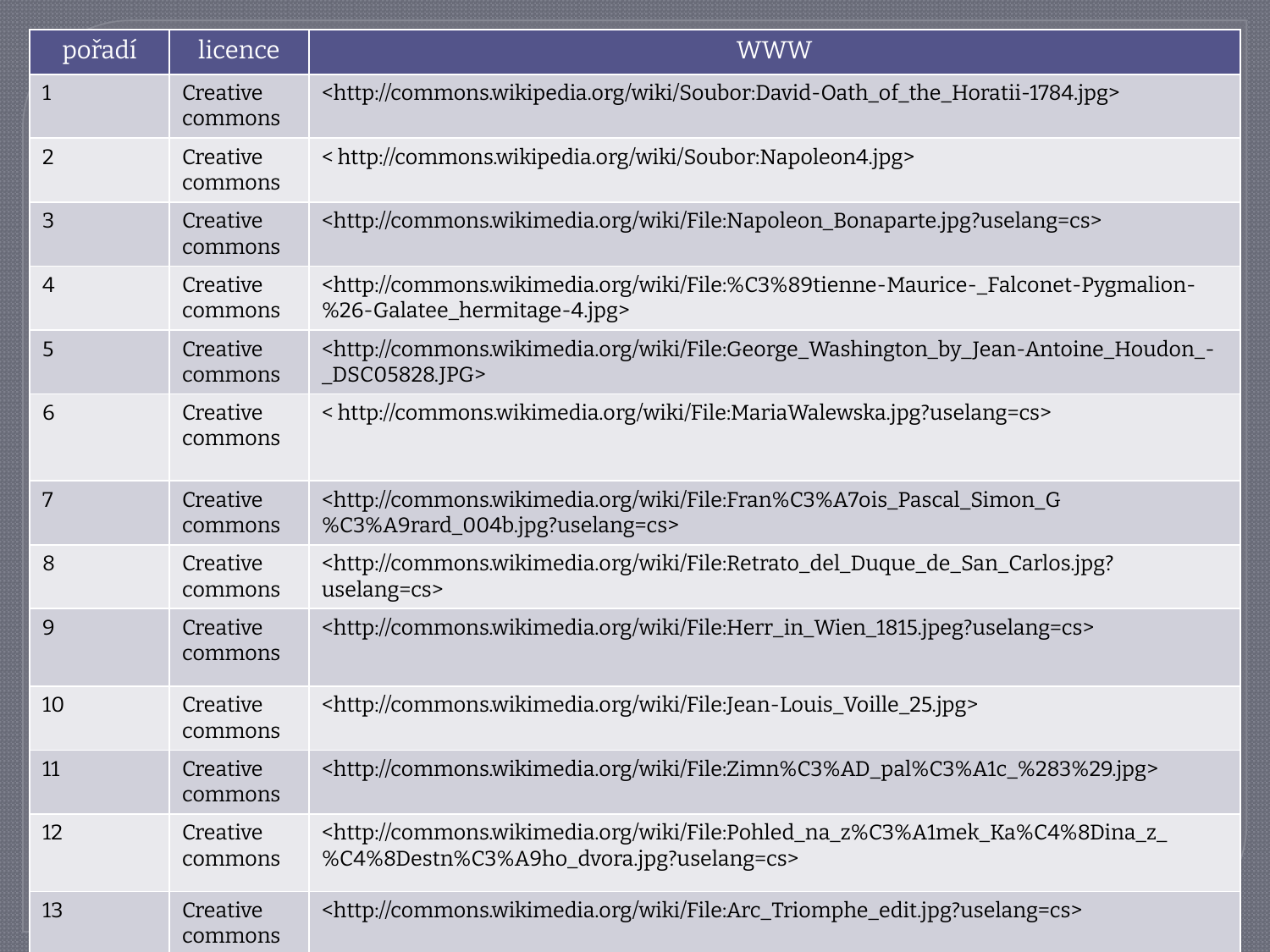

| pořadí | licence | WWW |
| --- | --- | --- |
| 1 | Creative commons | <http://commons.wikipedia.org/wiki/Soubor:David-Oath\_of\_the\_Horatii-1784.jpg> |
| 2 | Creative commons | < http://commons.wikipedia.org/wiki/Soubor:Napoleon4.jpg> |
| 3 | Creative commons | <http://commons.wikimedia.org/wiki/File:Napoleon\_Bonaparte.jpg?uselang=cs> |
| 4 | Creative commons | <http://commons.wikimedia.org/wiki/File:%C3%89tienne-Maurice-\_Falconet-Pygmalion-%26-Galatee\_hermitage-4.jpg> |
| 5 | Creative commons | <http://commons.wikimedia.org/wiki/File:George\_Washington\_by\_Jean-Antoine\_Houdon\_-\_DSC05828.JPG> |
| 6 | Creative commons | < http://commons.wikimedia.org/wiki/File:MariaWalewska.jpg?uselang=cs> |
| 7 | Creative commons | <http://commons.wikimedia.org/wiki/File:Fran%C3%A7ois\_Pascal\_Simon\_G%C3%A9rard\_004b.jpg?uselang=cs> |
| 8 | Creative commons | <http://commons.wikimedia.org/wiki/File:Retrato\_del\_Duque\_de\_San\_Carlos.jpg?uselang=cs> |
| 9 | Creative commons | <http://commons.wikimedia.org/wiki/File:Herr\_in\_Wien\_1815.jpeg?uselang=cs> |
| 10 | Creative commons | <http://commons.wikimedia.org/wiki/File:Jean-Louis\_Voille\_25.jpg> |
| 11 | Creative commons | <http://commons.wikimedia.org/wiki/File:Zimn%C3%AD\_pal%C3%A1c\_%283%29.jpg> |
| 12 | Creative commons | <http://commons.wikimedia.org/wiki/File:Pohled\_na\_z%C3%A1mek\_Ka%C4%8Dina\_z\_%C4%8Destn%C3%A9ho\_dvora.jpg?uselang=cs> |
| 13 | Creative commons | <http://commons.wikimedia.org/wiki/File:Arc\_Triomphe\_edit.jpg?uselang=cs> |